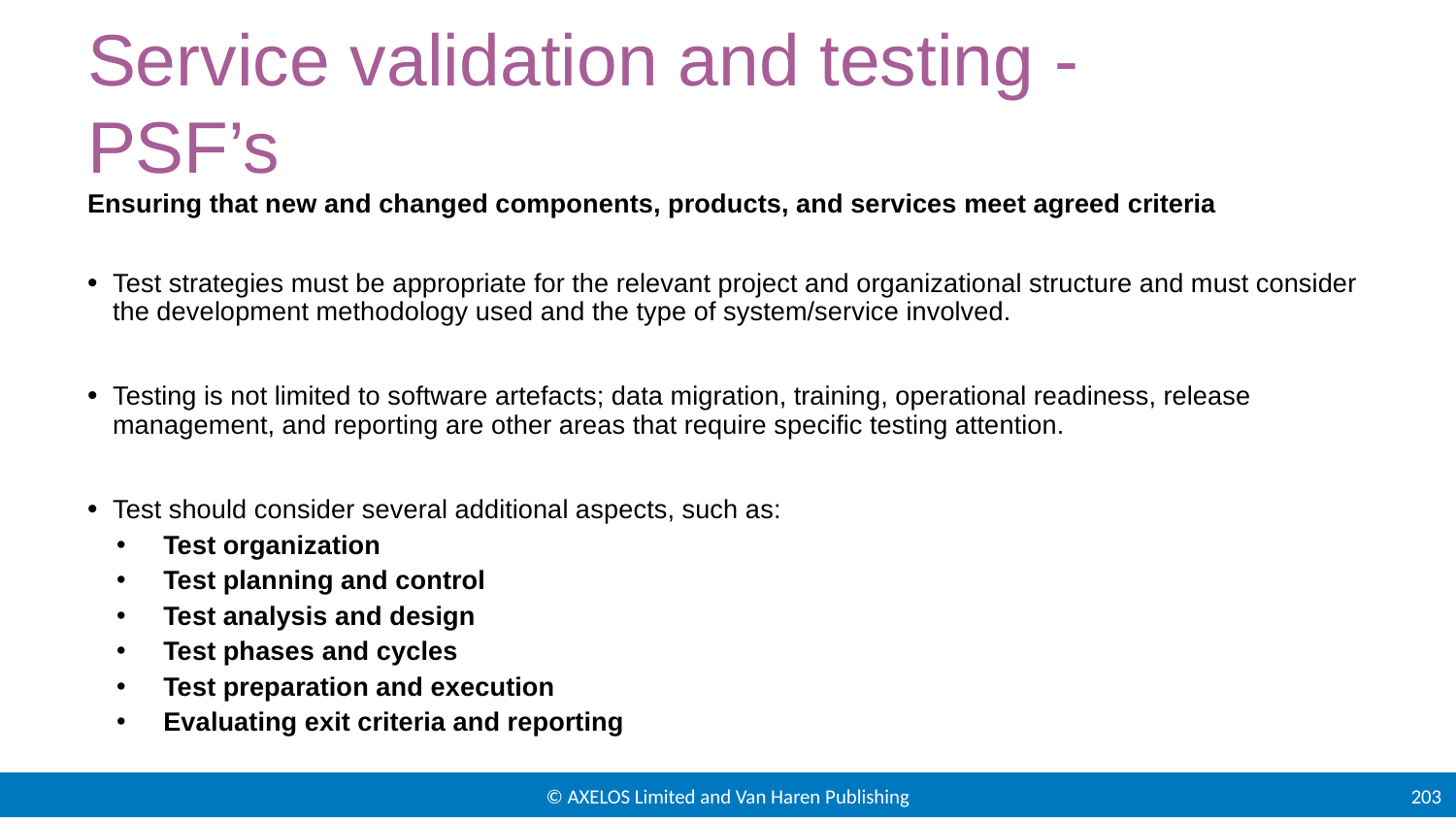

# Service validation and testing - PSF’s
Ensuring that new and changed components, products, and services meet agreed criteria

Test strategies must be appropriate for the relevant project and organizational structure and must consider the development methodology used and the type of system/service involved.

Testing is not limited to software artefacts; data migration, training, operational readiness, release management, and reporting are other areas that require specific testing attention.

Test should consider several additional aspects, such as:
Test organization
Test planning and control
Test analysis and design
Test phases and cycles
Test preparation and execution
Evaluating exit criteria and reporting